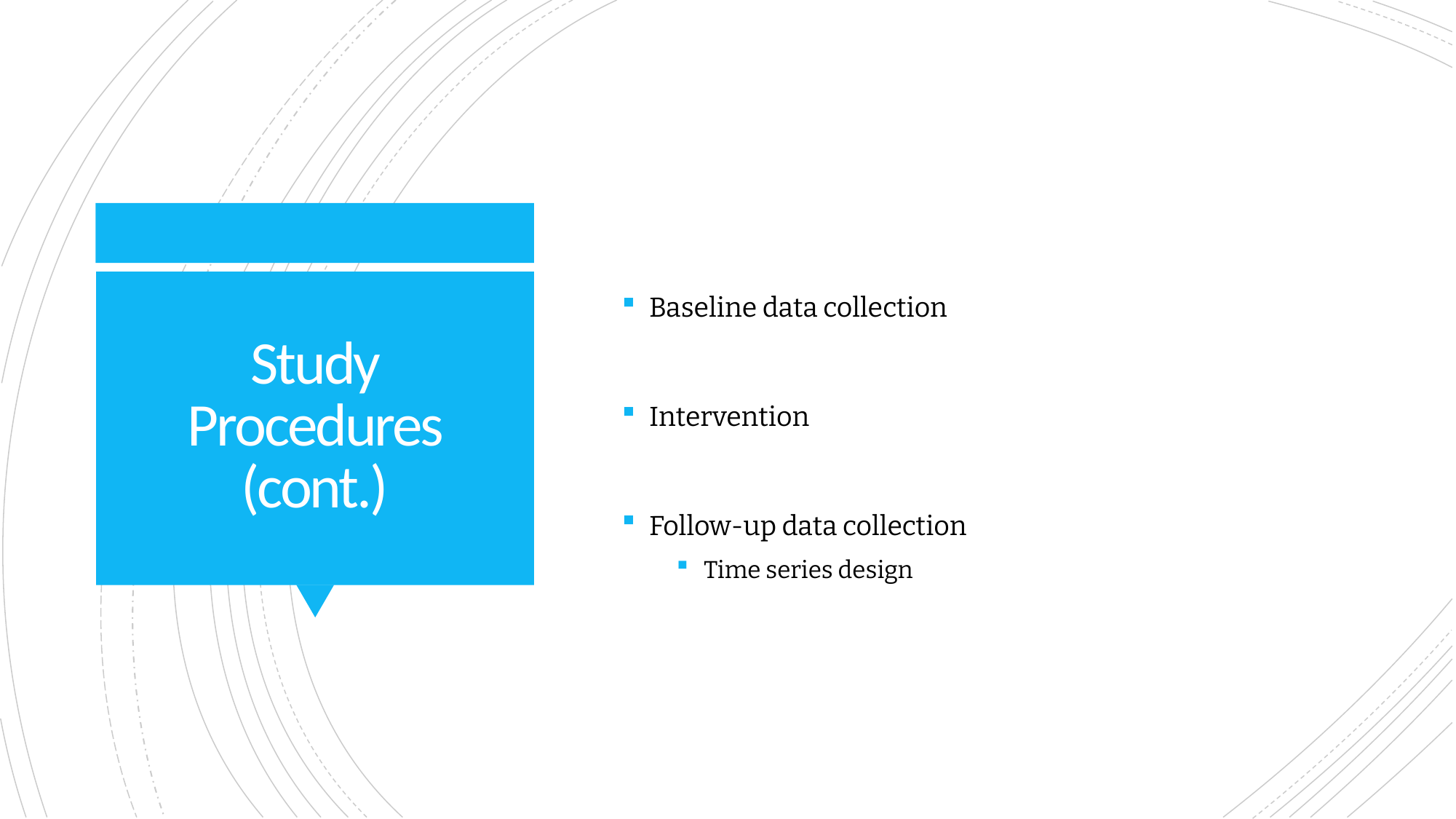

Baseline data collection

Intervention

Follow-up data collection
Time series design
# Study Procedures (cont.)